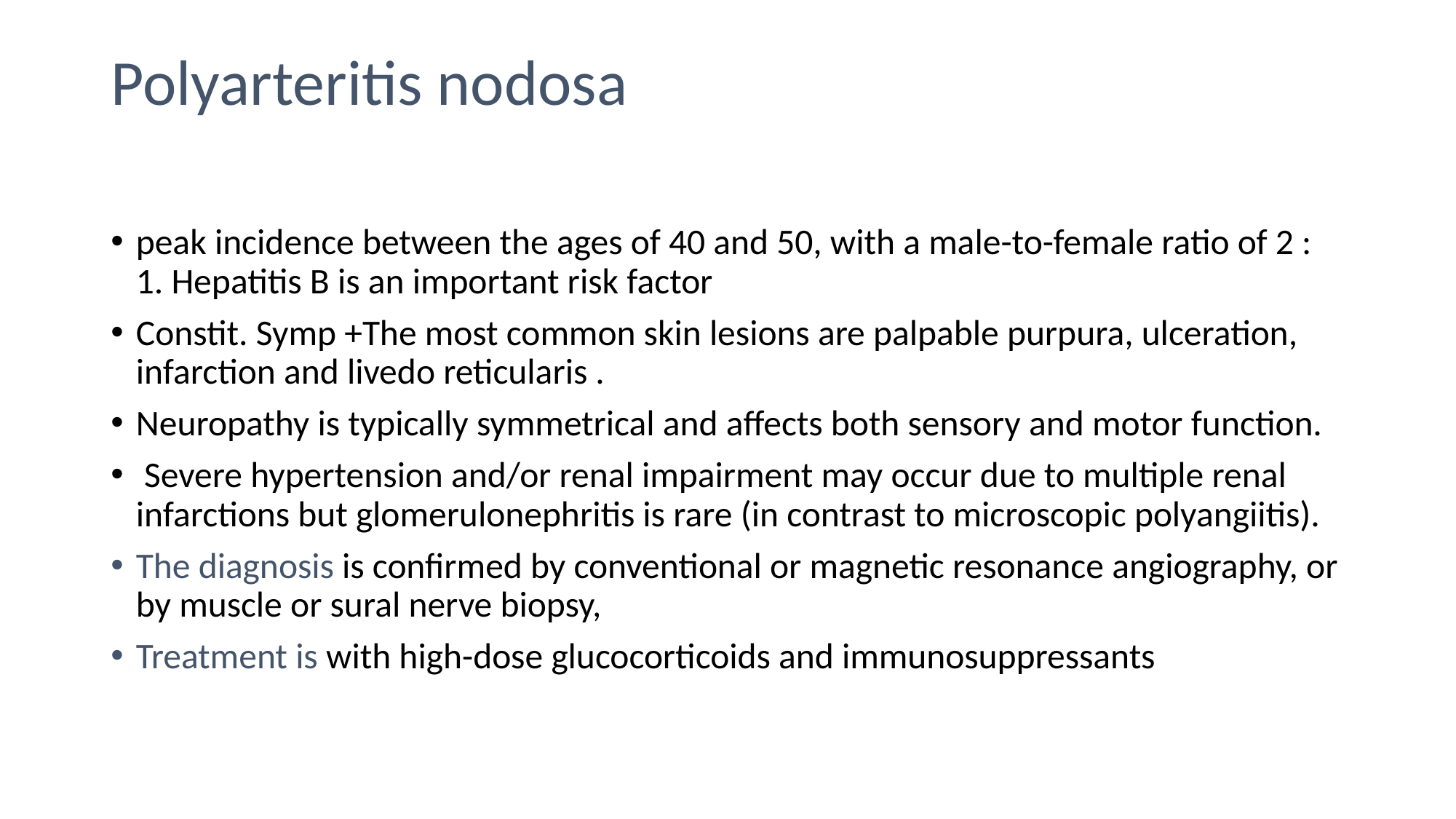

# Polyarteritis nodosa
peak incidence between the ages of 40 and 50, with a male-to-female ratio of 2 : 1. Hepatitis B is an important risk factor
Constit. Symp +The most common skin lesions are palpable purpura, ulceration, infarction and livedo reticularis .
Neuropathy is typically symmetrical and affects both sensory and motor function.
 Severe hypertension and/or renal impairment may occur due to multiple renal infarctions but glomerulonephritis is rare (in contrast to microscopic polyangiitis).
The diagnosis is confirmed by conventional or magnetic resonance angiography, or by muscle or sural nerve biopsy,
Treatment is with high-dose glucocorticoids and immunosuppressants